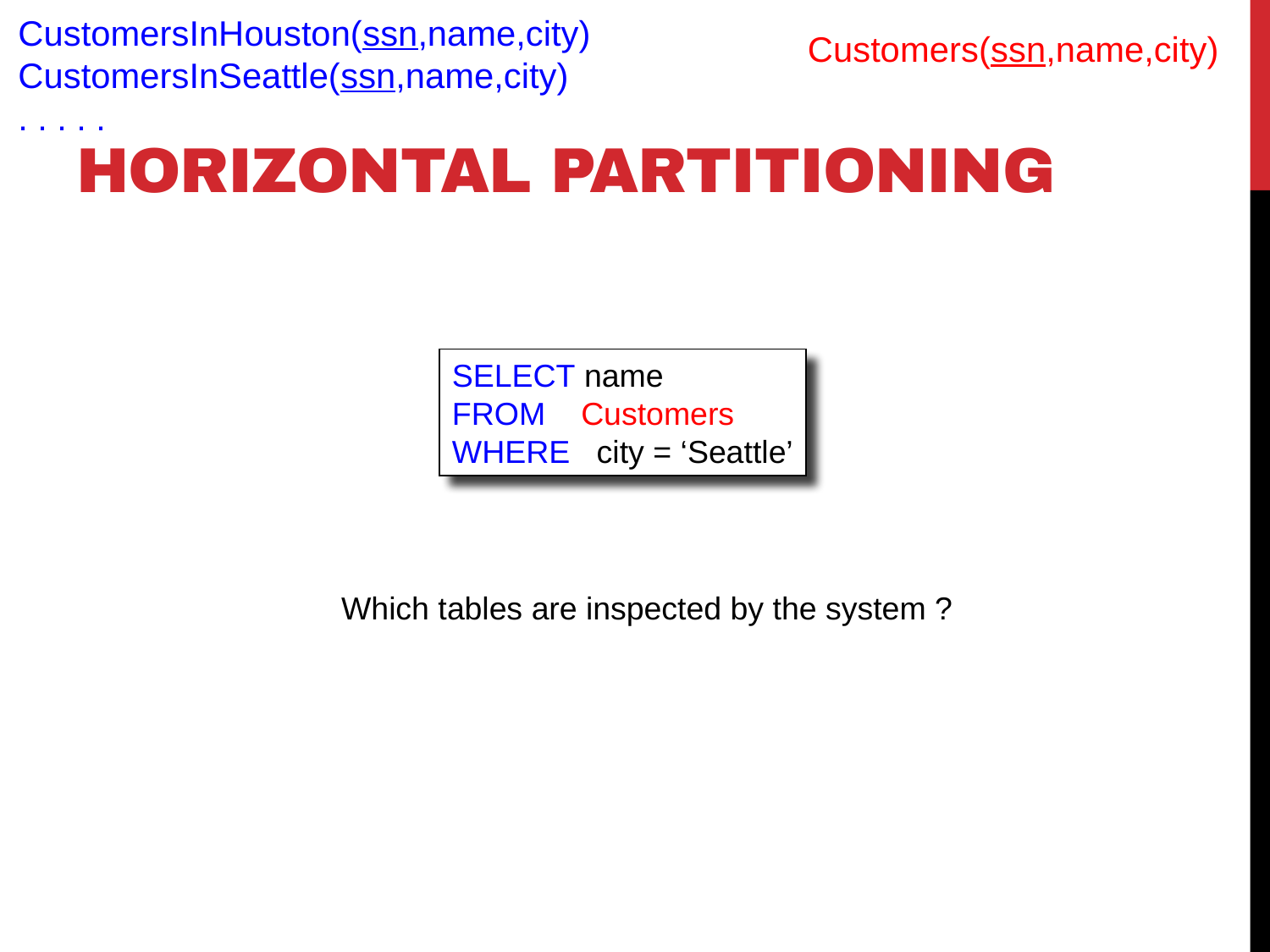

CustomersInHouston(ssn,name,city)
CustomersInSeattle(ssn,name,city)
. . . . .
Customers(ssn,name,city)
# Horizontal Partitioning
SELECT name
FROM    Customers
WHERE   city = ‘Seattle’
Which tables are inspected by the system ?